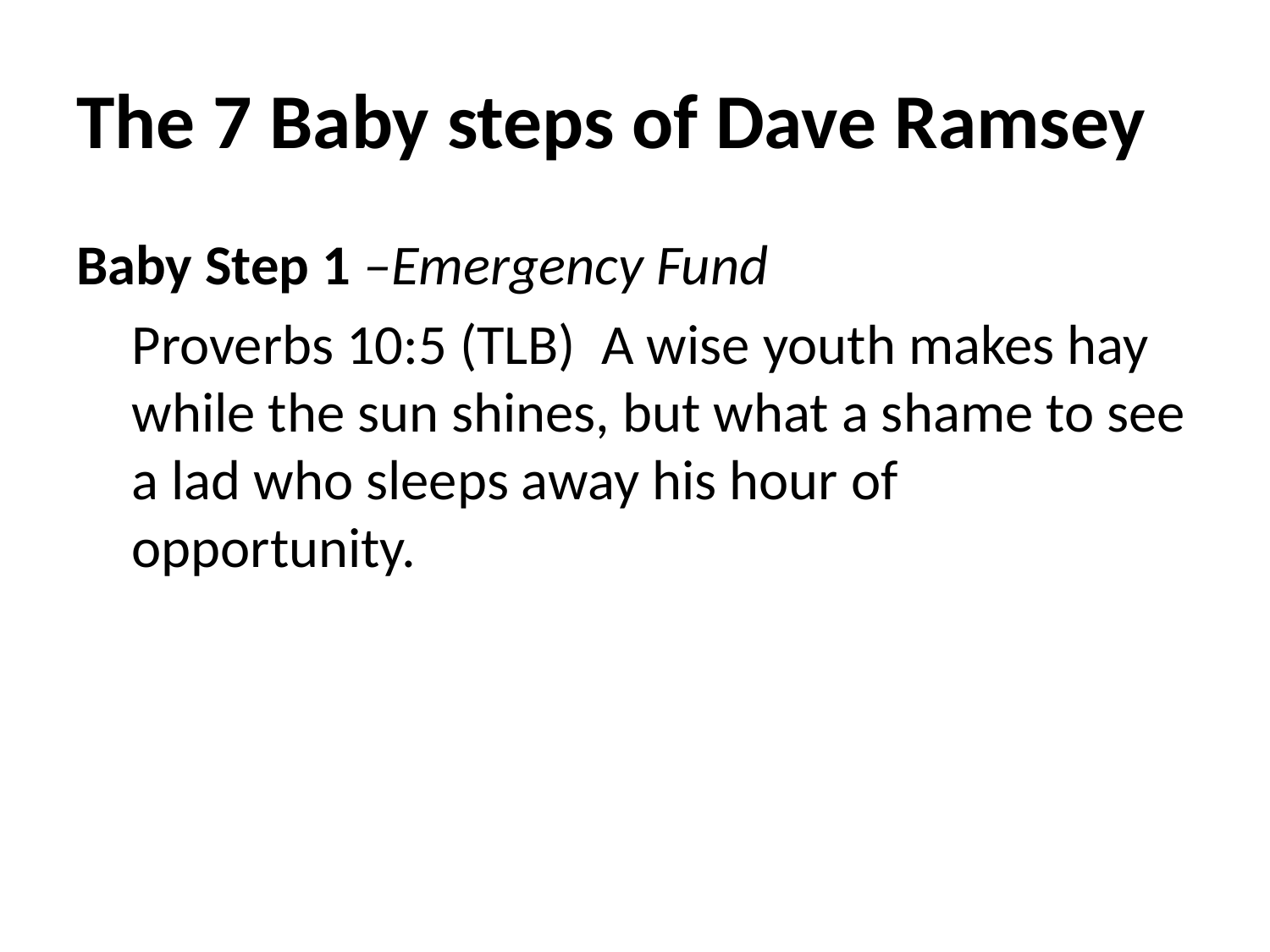

# The 7 Baby steps of Dave Ramsey
Baby Step 1 –Emergency Fund
Proverbs 10:5 (TLB)  A wise youth makes hay while the sun shines, but what a shame to see a lad who sleeps away his hour of opportunity.